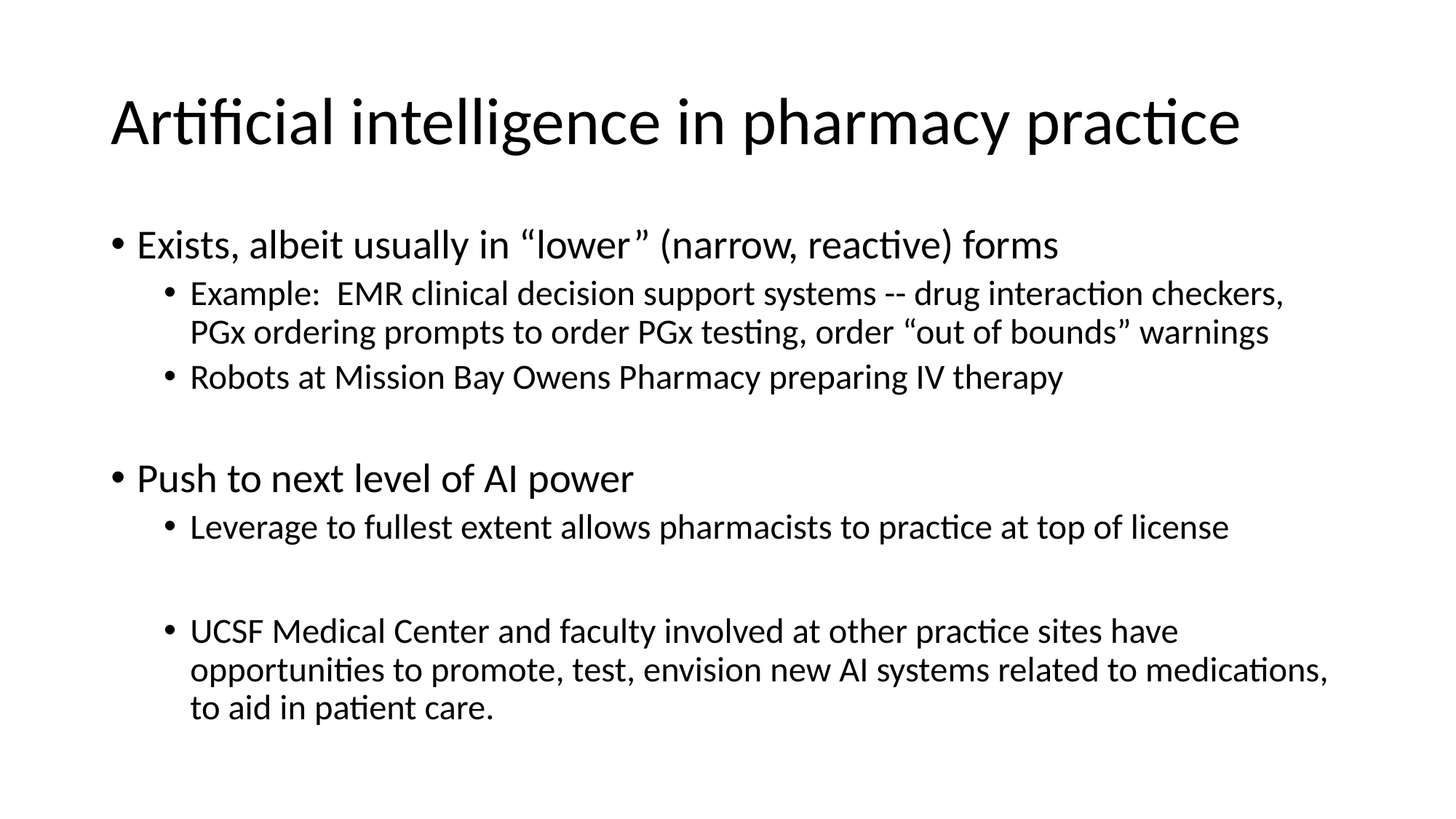

# Artificial intelligence in pharmacy practice
Exists, albeit usually in “lower” (narrow, reactive) forms
Example:  EMR clinical decision support systems -- drug interaction checkers, PGx ordering prompts to order PGx testing, order “out of bounds” warnings
Robots at Mission Bay Owens Pharmacy preparing IV therapy

Push to next level of AI power
Leverage to fullest extent allows pharmacists to practice at top of license

UCSF Medical Center and faculty involved at other practice sites have opportunities to promote, test, envision new AI systems related to medications, to aid in patient care.